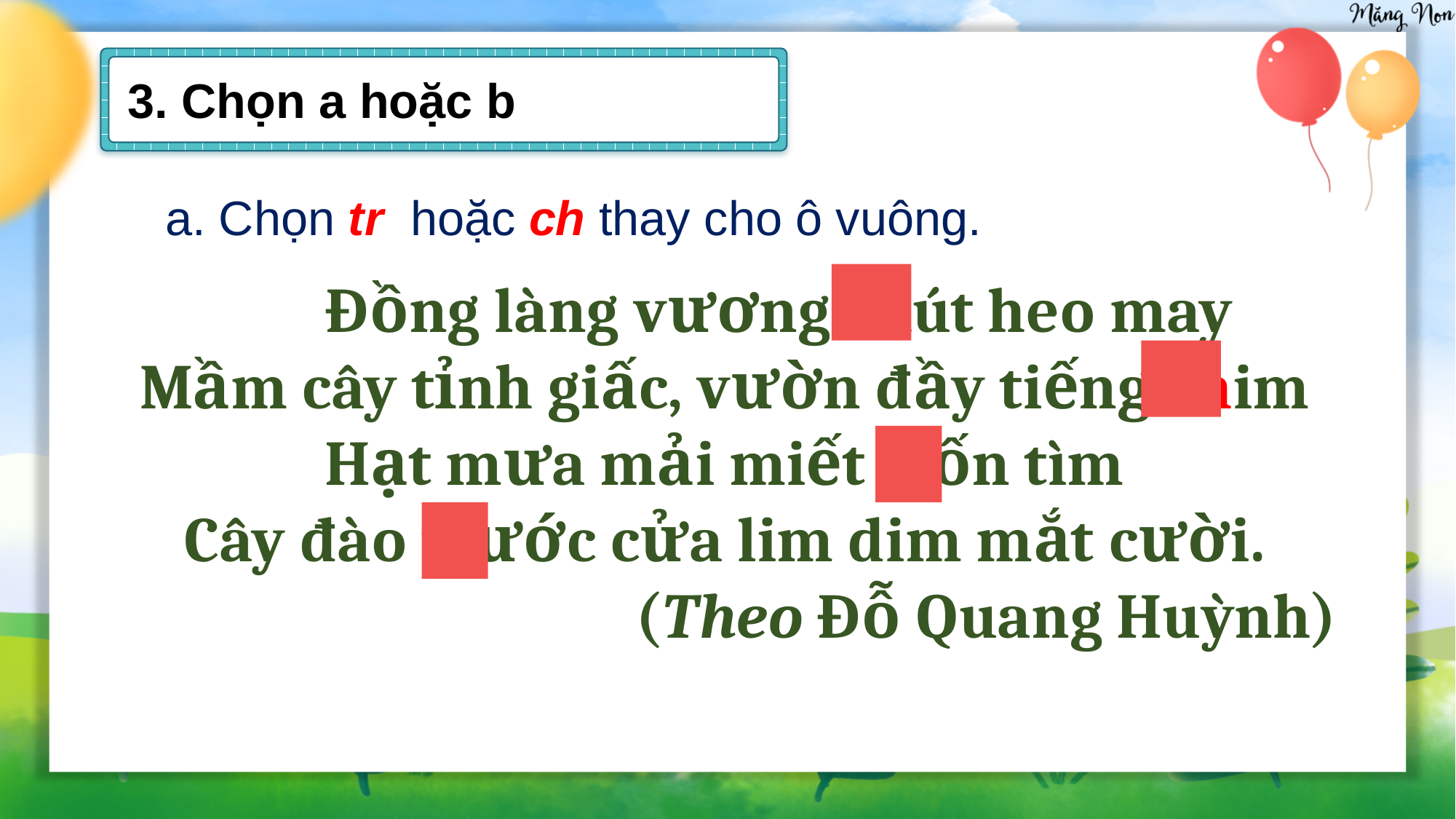

3. Chọn a hoặc b
a. Chọn tr  hoặc ch thay cho ô vuông.
	Đồng làng vương chút heo may
Mầm cây tỉnh giấc, vườn đầy tiếng chim
Hạt mưa mải miết trốn tìm
Cây đào trước cửa lim dim mắt cười.
(Theo Đỗ Quang Huỳnh)